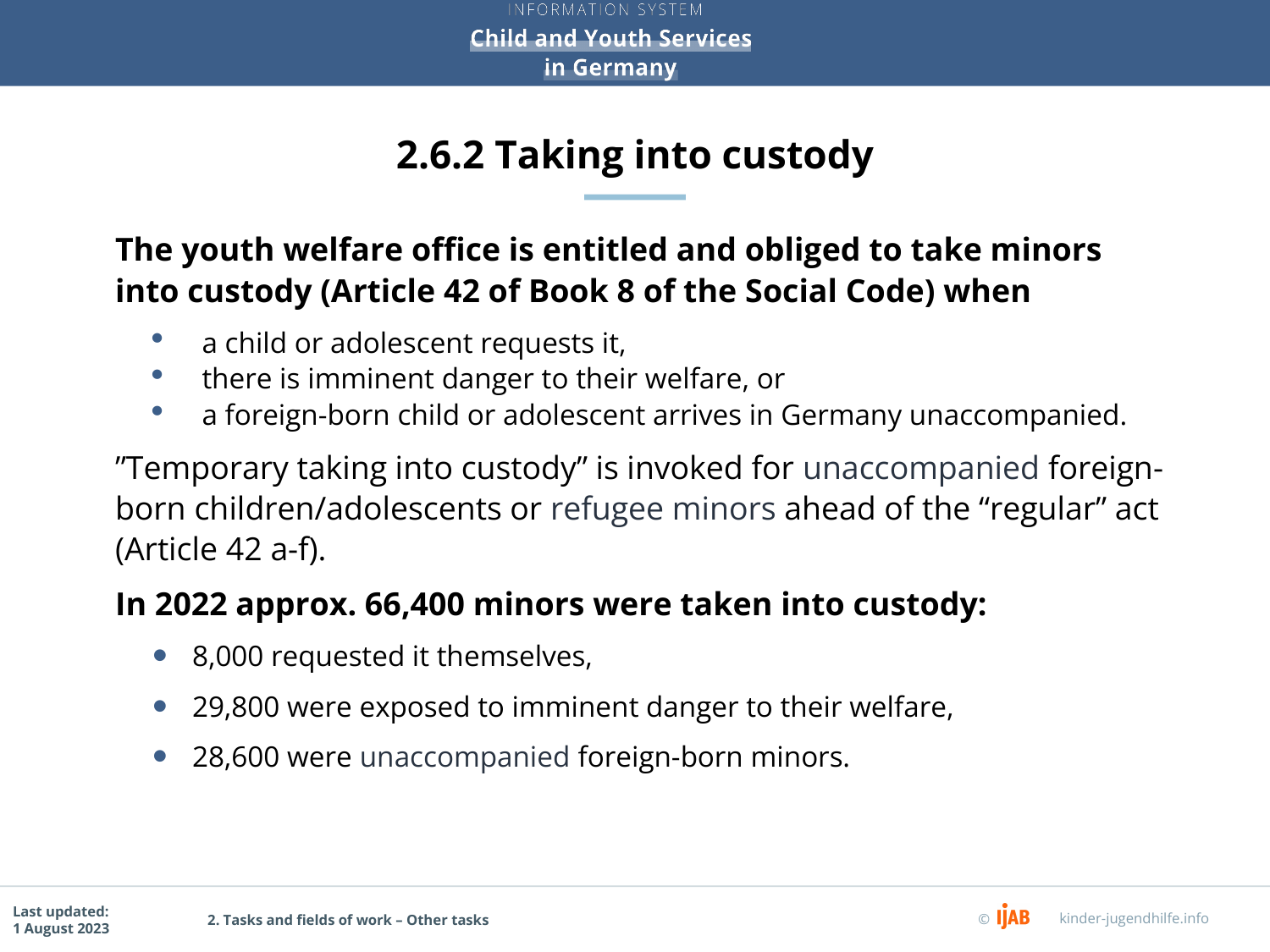

# 2.6.2 Taking into custody
The youth welfare office is entitled and obliged to take minors into custody (Article 42 of Book 8 of the Social Code) when
a child or adolescent requests it,
there is imminent danger to their welfare, or
a foreign-born child or adolescent arrives in Germany unaccompanied.
”Temporary taking into custody” is invoked for unaccompanied foreign-born children/adolescents or refugee minors ahead of the “regular” act (Article 42 a-f).
In 2022 approx. 66,400 minors were taken into custody:
8,000 requested it themselves,
29,800 were exposed to imminent danger to their welfare,
28,600 were unaccompanied foreign-born minors.
2. Tasks and fields of work – Other tasks